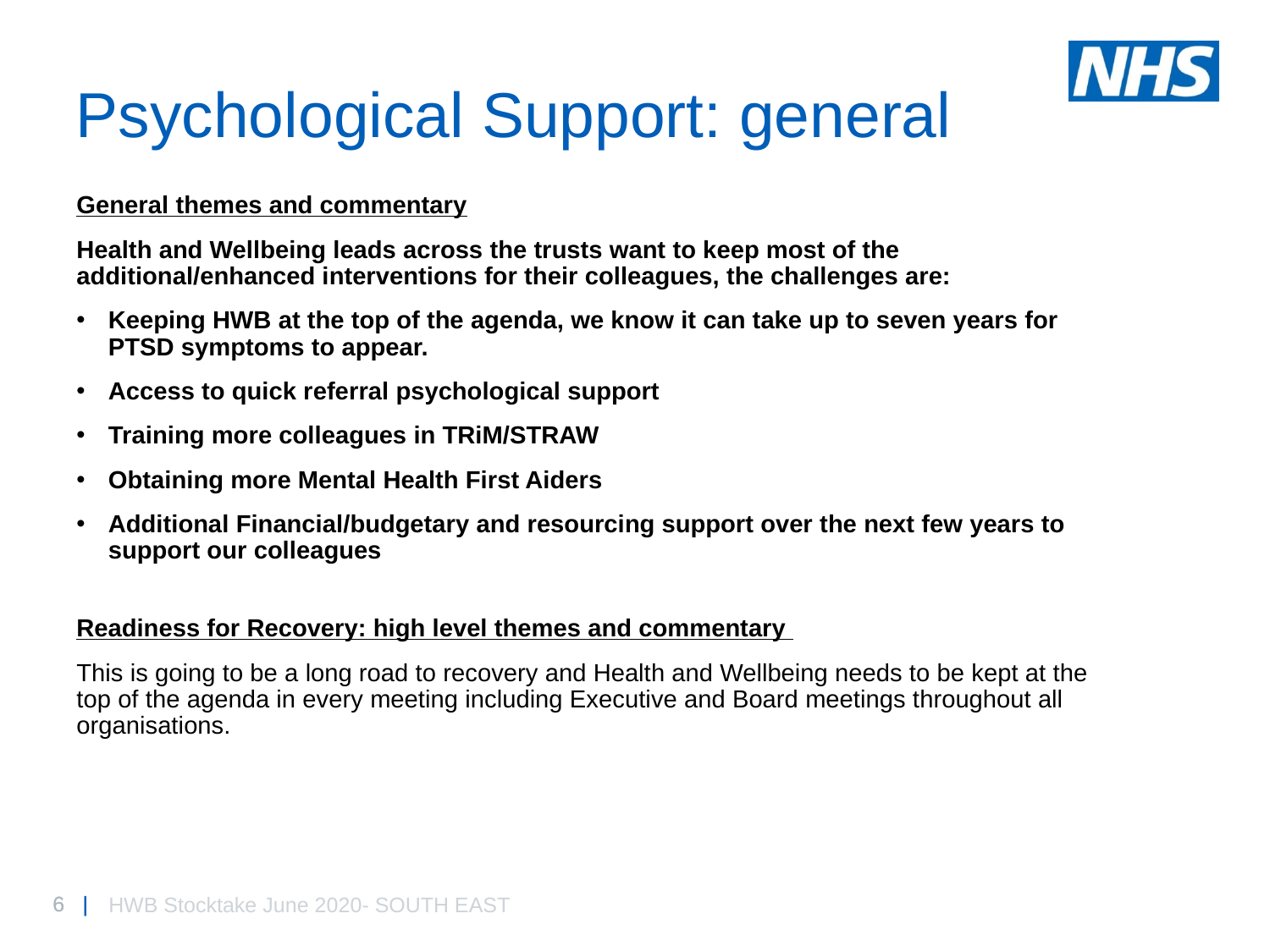

# Psychological Support: general
General themes and commentary
Health and Wellbeing leads across the trusts want to keep most of the additional/enhanced interventions for their colleagues, the challenges are:
Keeping HWB at the top of the agenda, we know it can take up to seven years for PTSD symptoms to appear.
Access to quick referral psychological support
Training more colleagues in TRiM/STRAW
Obtaining more Mental Health First Aiders
Additional Financial/budgetary and resourcing support over the next few years to support our colleagues

Readiness for Recovery: high level themes and commentary
This is going to be a long road to recovery and Health and Wellbeing needs to be kept at the top of the agenda in every meeting including Executive and Board meetings throughout all organisations.
HWB Stocktake June 2020- SOUTH EAST